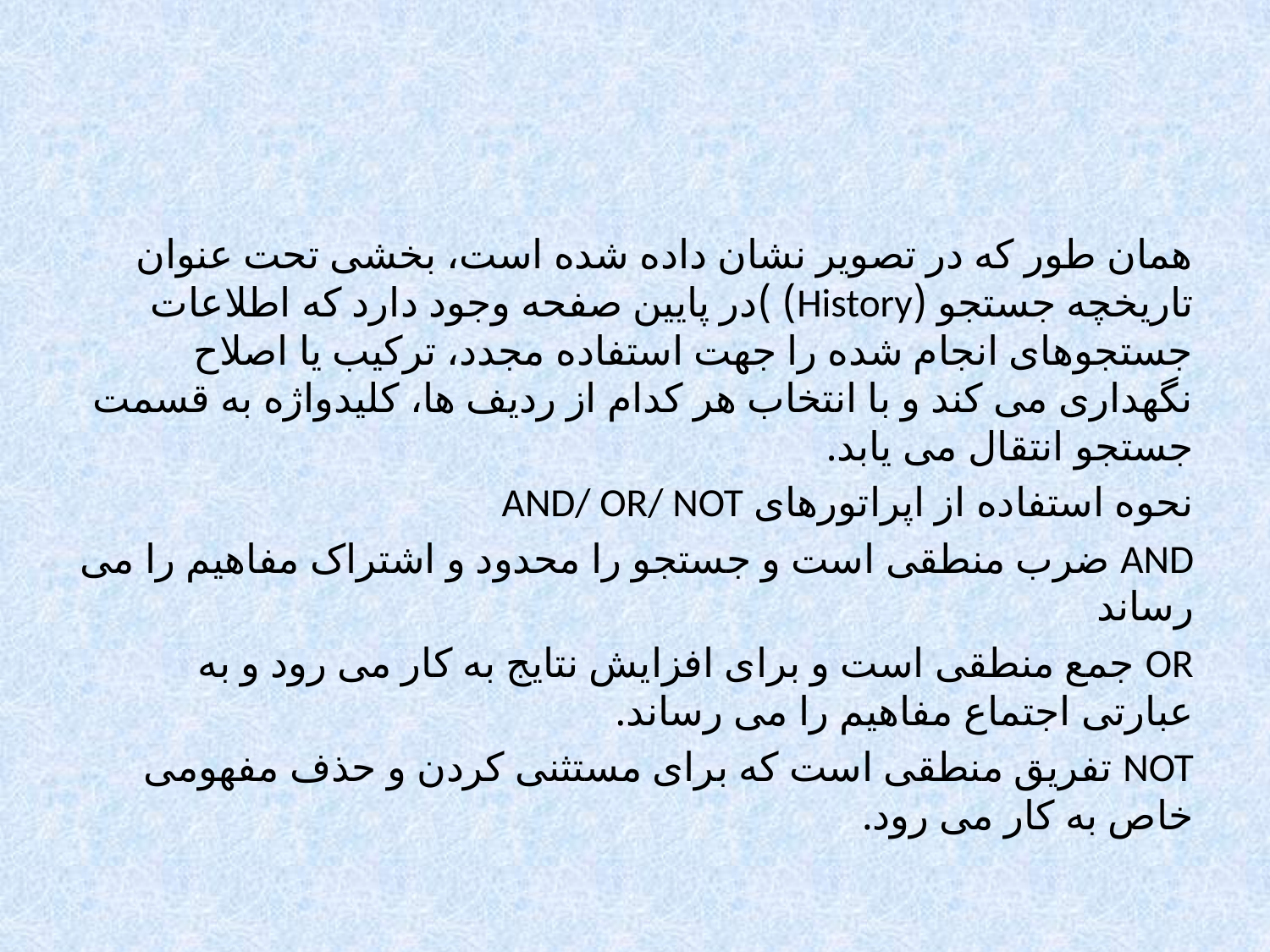

#
همان طور که در تصویر نشان داده شده است، بخشی تحت عنوان تاریخچه جستجو (History) )در پایین صفحه وجود دارد که اطلاعات جستجوهای انجام شده را جهت استفاده مجدد، ترکیب یا اصلاح نگهداری می کند و با انتخاب هر کدام از ردیف ها، کلیدواژه به قسمت جستجو انتقال می یابد.
نحوه استفاده از اپراتورهای AND/ OR/ NOT
AND ضرب منطقی است و جستجو را محدود و اشتراک مفاهیم را می رساند
OR جمع منطقی است و برای افزایش نتایج به کار می رود و به عبارتی اجتماع مفاهیم را می رساند.
NOT تفریق منطقی است که برای مستثنی کردن و حذف مفهومی خاص به کار می رود.